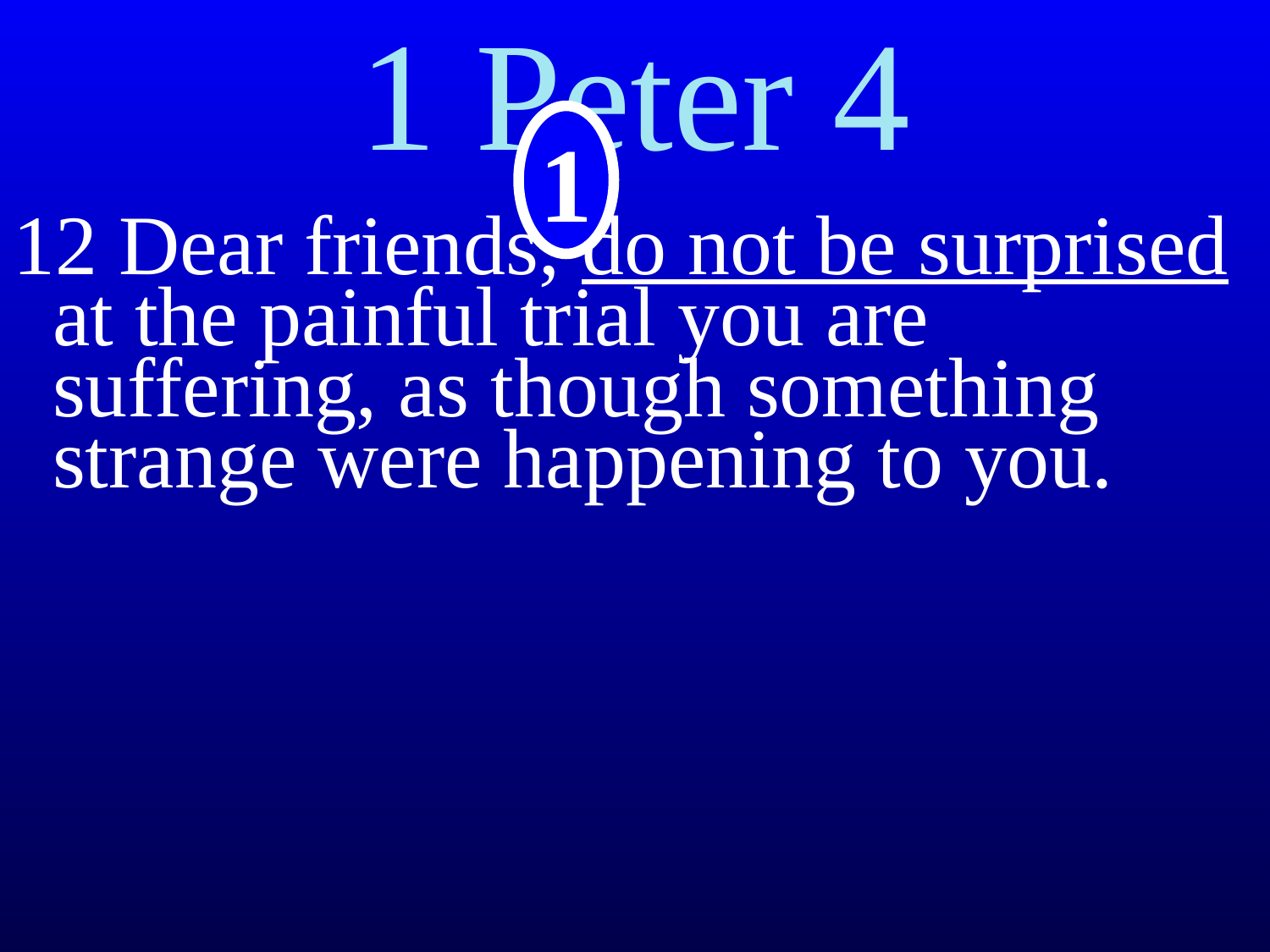

1 Peter 4
12 Dear friends, do not be surprised at the painful trial you are suffering, as though something strange were happening to you.
1